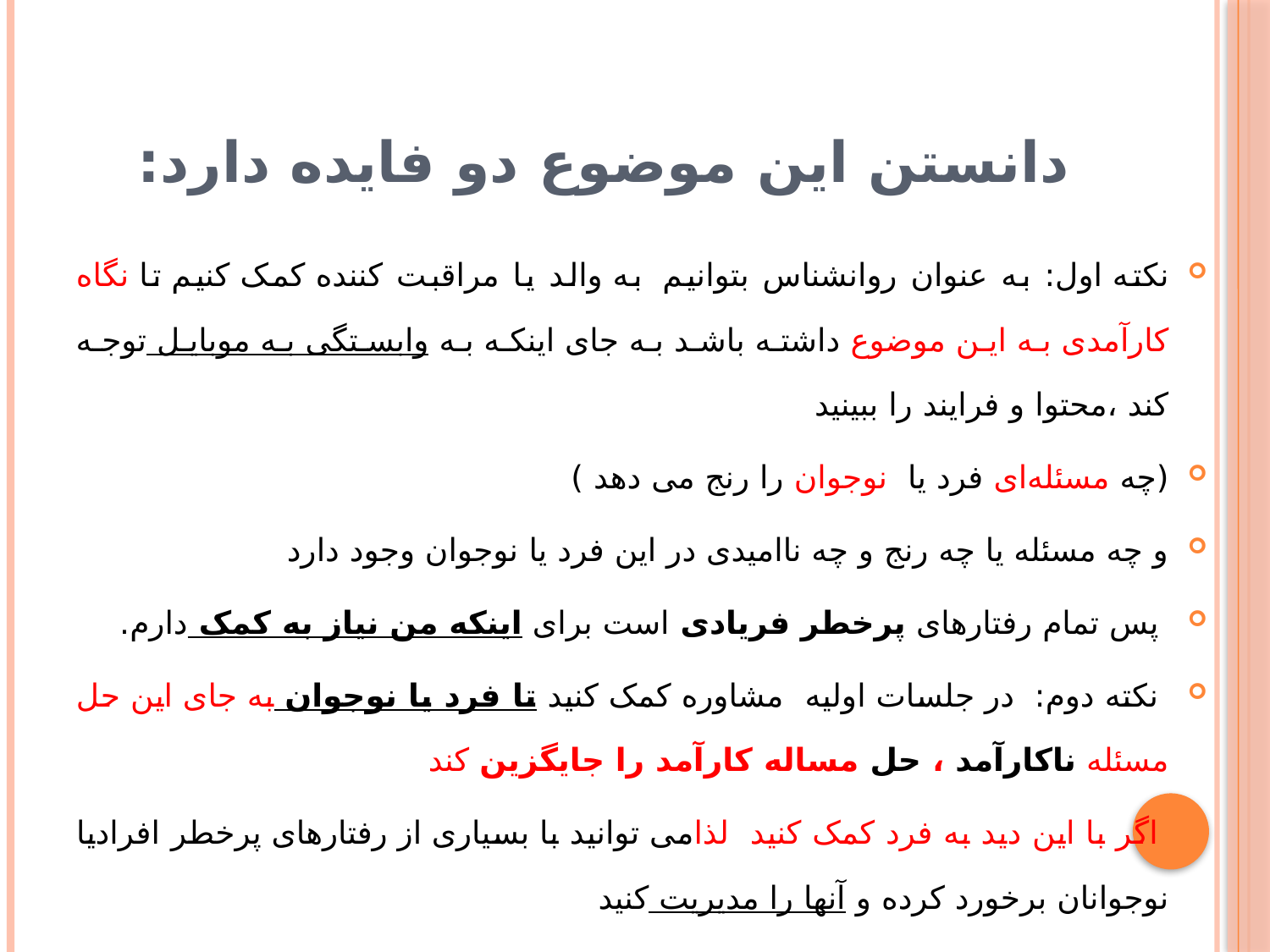

# دانستن این موضوع دو فایده دارد:
نکته اول: به عنوان روانشناس بتوانیم  به والد یا مراقبت کننده کمک کنیم تا نگاه کارآمدی به این موضوع داشته باشد به جای اینکه به وابستگی به موبایل توجه کند ،محتوا و فرایند را ببینید
(چه مسئله‌ای فرد یا  نوجوان را رنج می دهد )
و چه مسئله یا چه رنج و چه ناامیدی در این فرد یا نوجوان وجود دارد
 پس تمام رفتارهای پرخطر فریادی است برای اینکه من نیاز به کمک دارم.
 نکته دوم:  در جلسات اولیه  مشاوره کمک کنید تا فرد یا نوجوان به جای این حل مسئله ناکارآمد ، حل مساله کارآمد را جایگزین کند
 اگر با این دید به فرد کمک کنید  لذامی توانید با بسیاری از رفتارهای پرخطر افرادیا نوجوانان برخورد کرده و آنها را مدیریت کنید